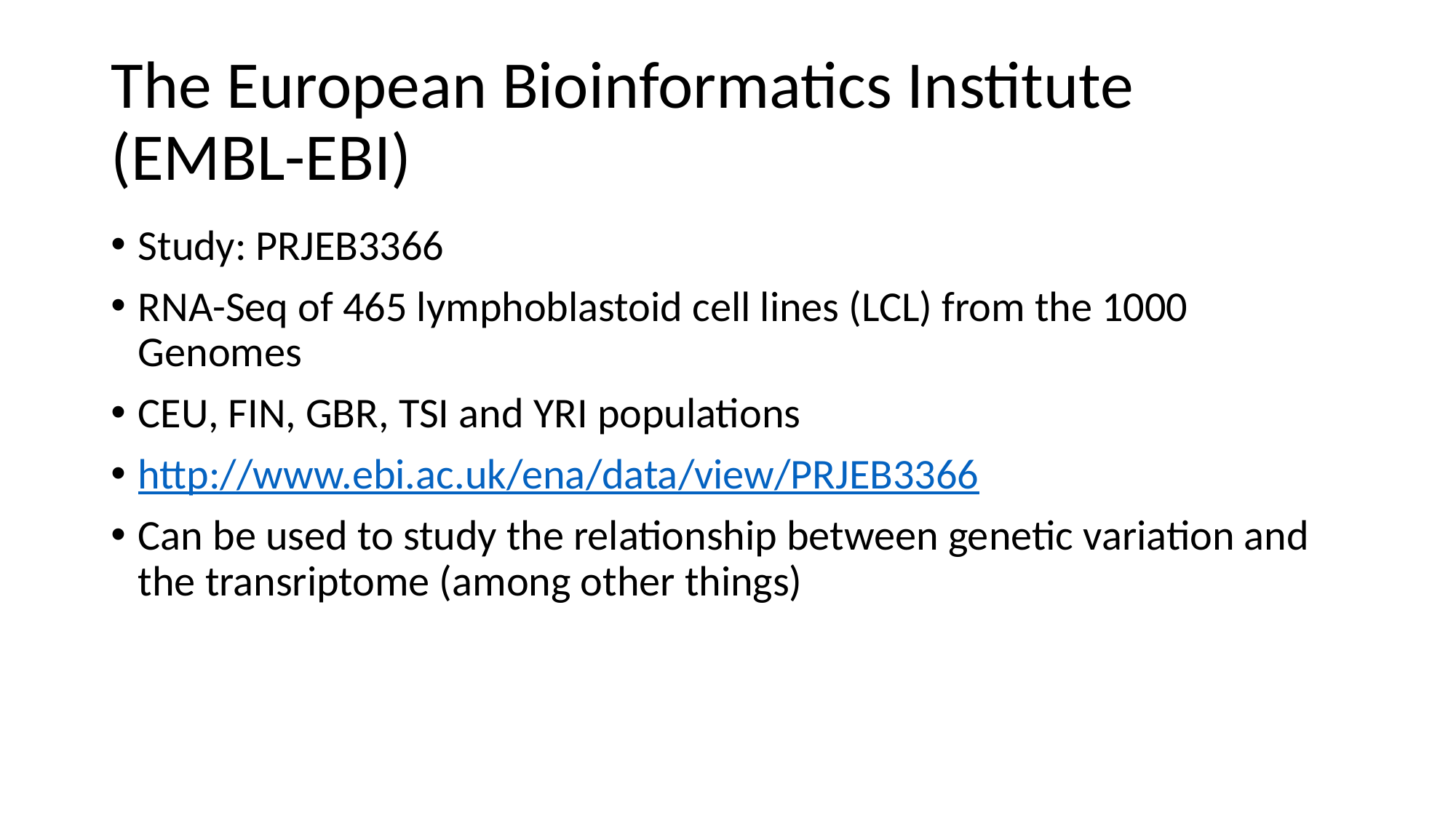

# The European Bioinformatics Institute (EMBL-EBI)
Study: PRJEB3366
RNA-Seq of 465 lymphoblastoid cell lines (LCL) from the 1000 Genomes
CEU, FIN, GBR, TSI and YRI populations
http://www.ebi.ac.uk/ena/data/view/PRJEB3366
Can be used to study the relationship between genetic variation and the transriptome (among other things)